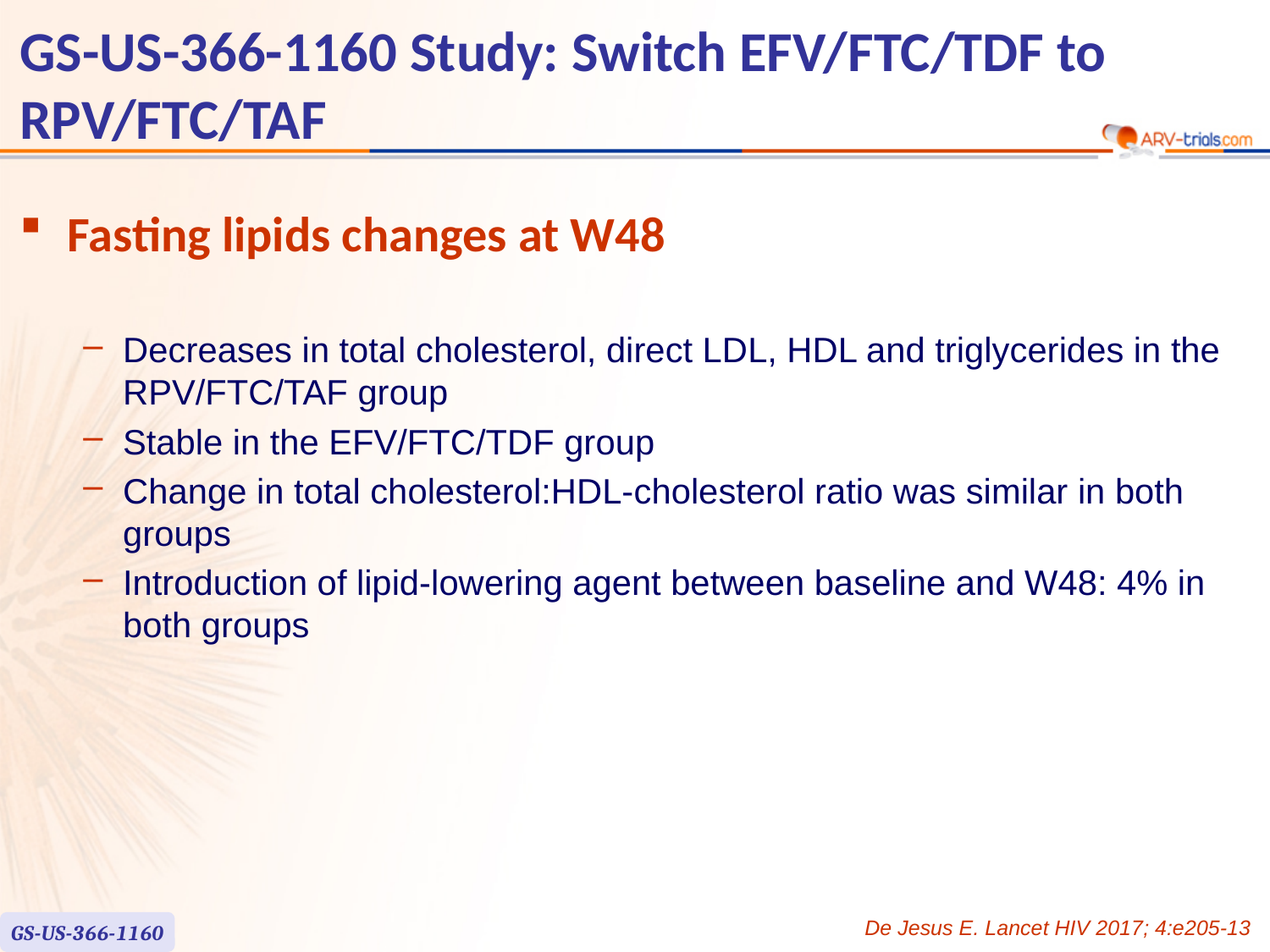

# GS-US-366-1160 Study: Switch EFV/FTC/TDF to RPV/FTC/TAF
Fasting lipids changes at W48
Decreases in total cholesterol, direct LDL, HDL and triglycerides in the RPV/FTC/TAF group
Stable in the EFV/FTC/TDF group
Change in total cholesterol:HDL-cholesterol ratio was similar in both groups
Introduction of lipid-lowering agent between baseline and W48: 4% in both groups
De Jesus E. Lancet HIV 2017; 4:e205-13
GS-US-366-1160